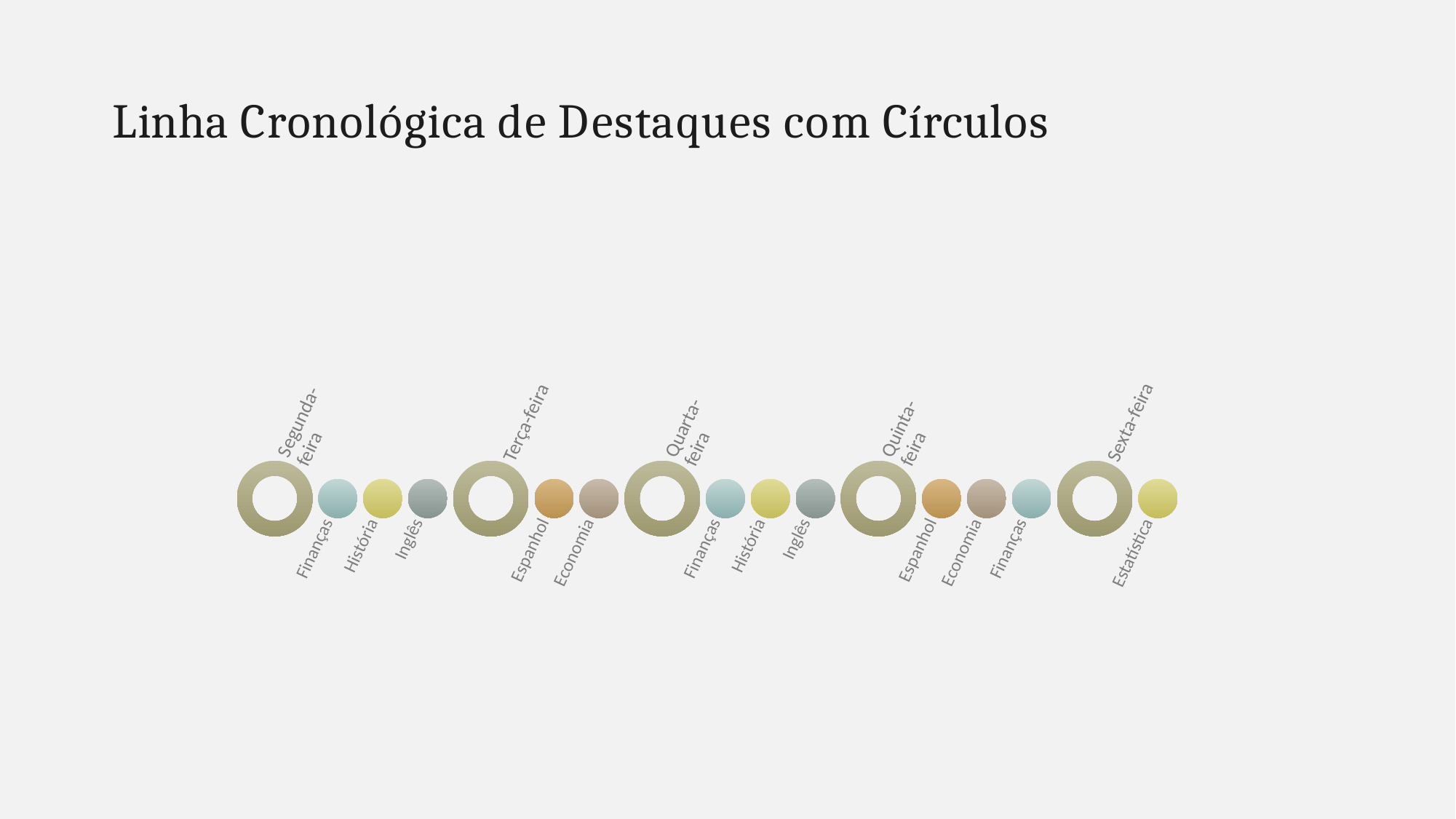

# Linha Cronológica de Destaques com Círculos
Segunda-feira
Finanças
História
Inglês
Terça-feira
Espanhol
Economia
Quarta-feira
Finanças
História
Inglês
Quinta-feira
Espanhol
Economia
Finanças
Sexta-feira
Estatística